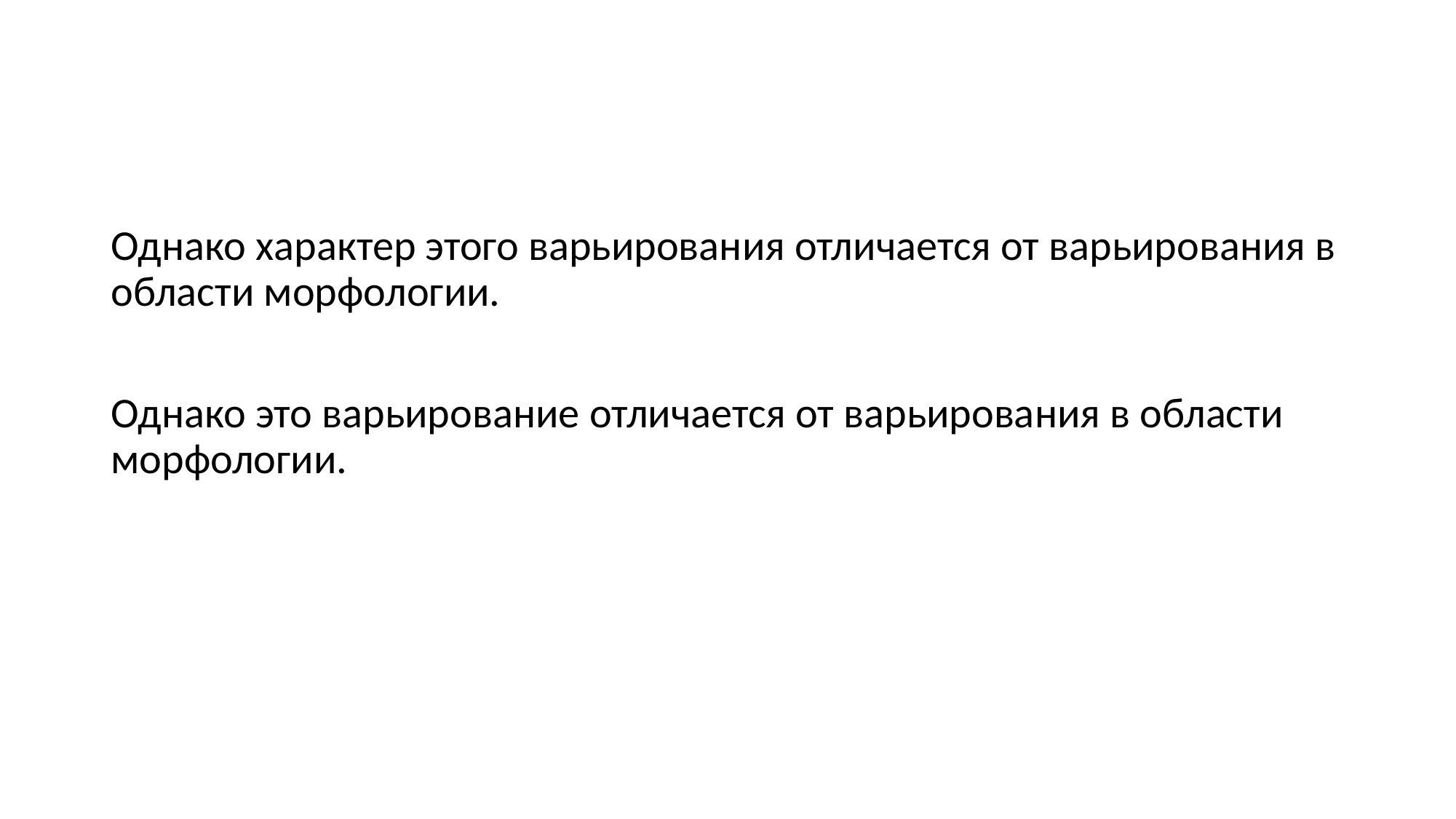

#
Однако характер этого варьирования отличается от варьирования в области морфологии.

Однако это варьирование отличается от варьирования в области морфологии.